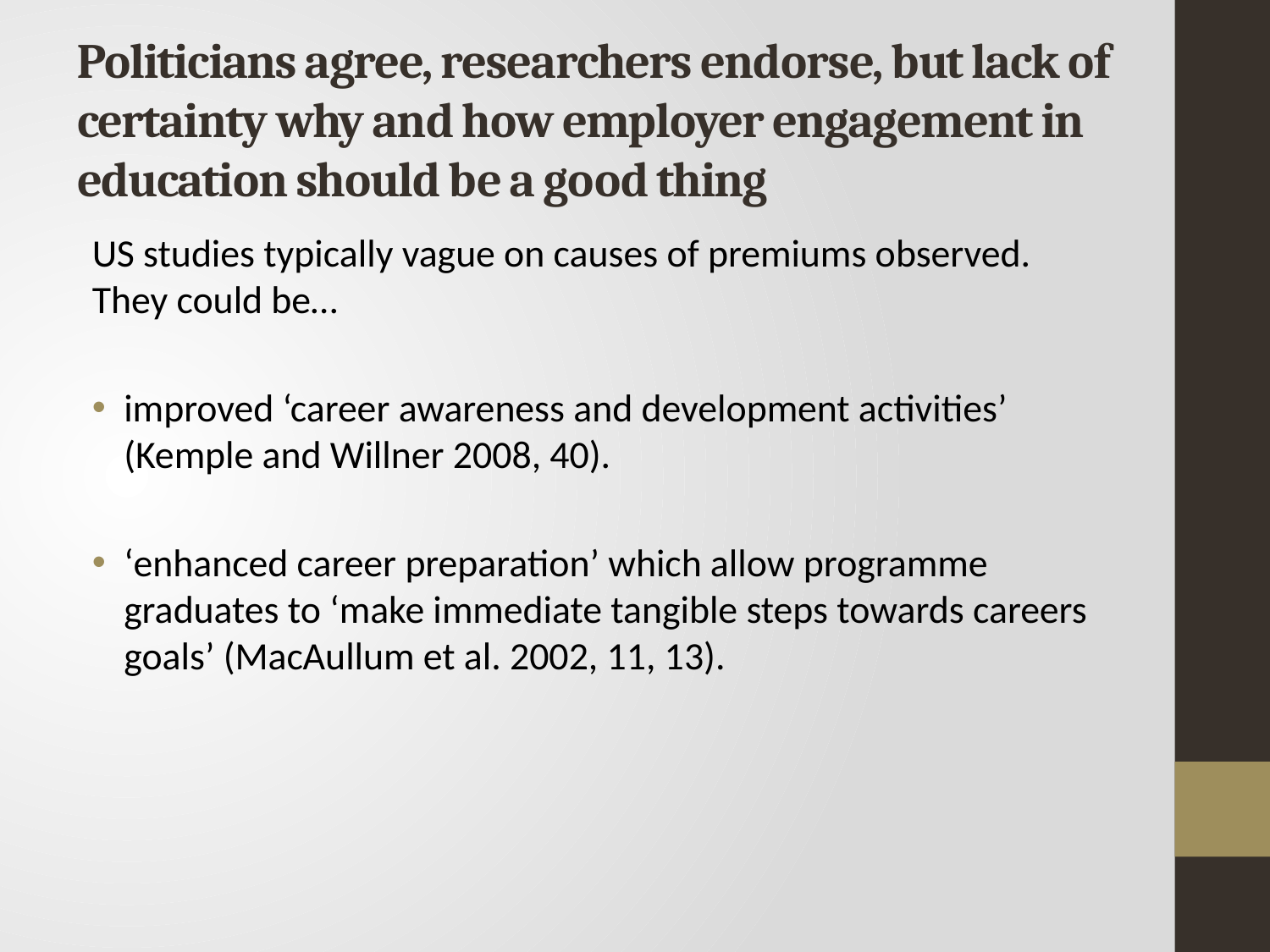

# Politicians agree, researchers endorse, but lack of certainty why and how employer engagement in education should be a good thing
US studies typically vague on causes of premiums observed.  They could be…

improved ‘career awareness and development activities’ (Kemple and Willner 2008, 40).

‘enhanced career preparation’ which allow programme graduates to ‘make immediate tangible steps towards careers goals’ (MacAullum et al. 2002, 11, 13).